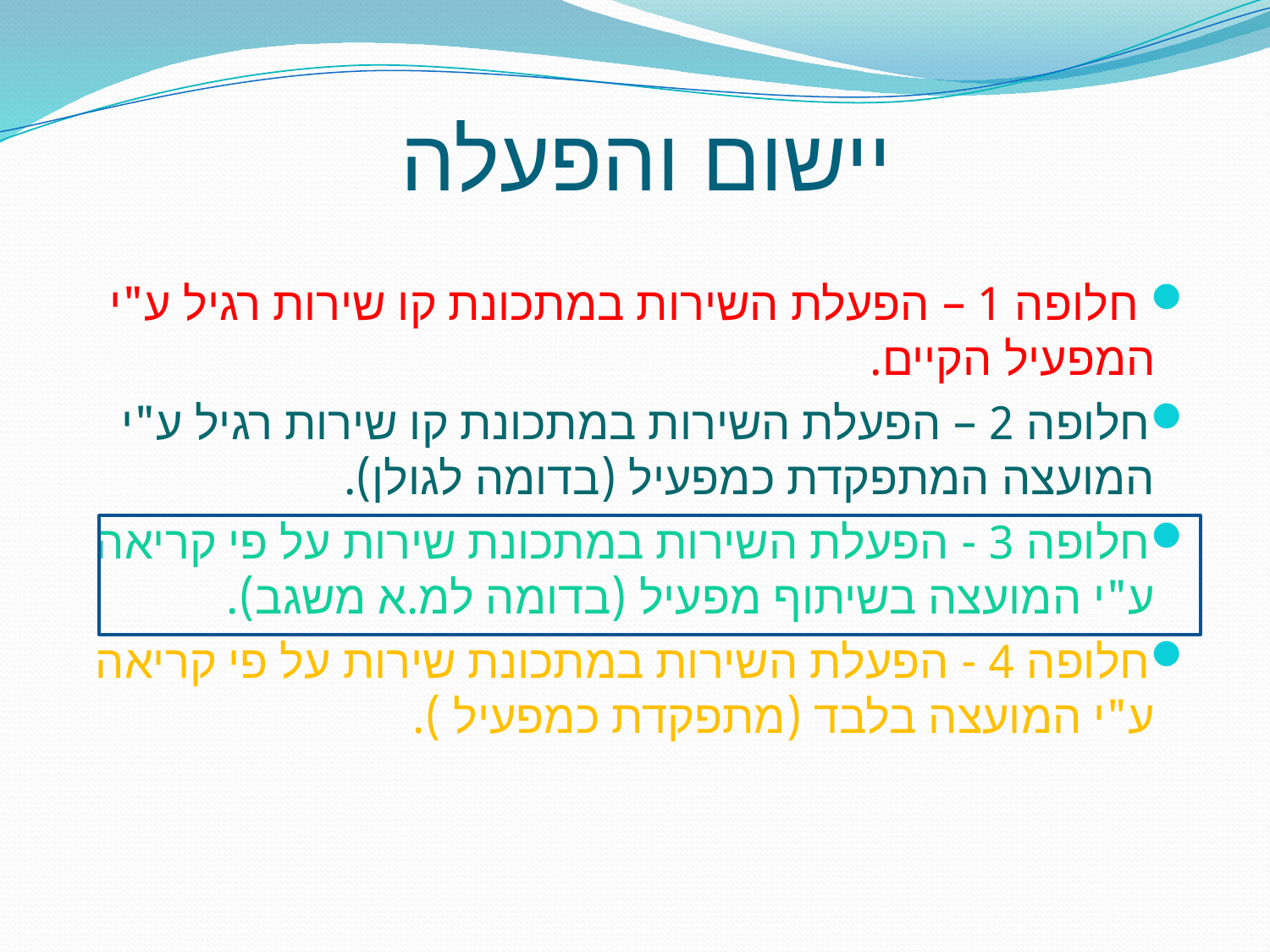

# יישום והפעלה
 חלופה 1 – הפעלת השירות במתכונת קו שירות רגיל ע"י המפעיל הקיים.
חלופה 2 – הפעלת השירות במתכונת קו שירות רגיל ע"י המועצה המתפקדת כמפעיל (בדומה לגולן).
חלופה 3 - הפעלת השירות במתכונת שירות על פי קריאה ע"י המועצה בשיתוף מפעיל (בדומה למ.א משגב).
חלופה 4 - הפעלת השירות במתכונת שירות על פי קריאה ע"י המועצה בלבד (מתפקדת כמפעיל ).